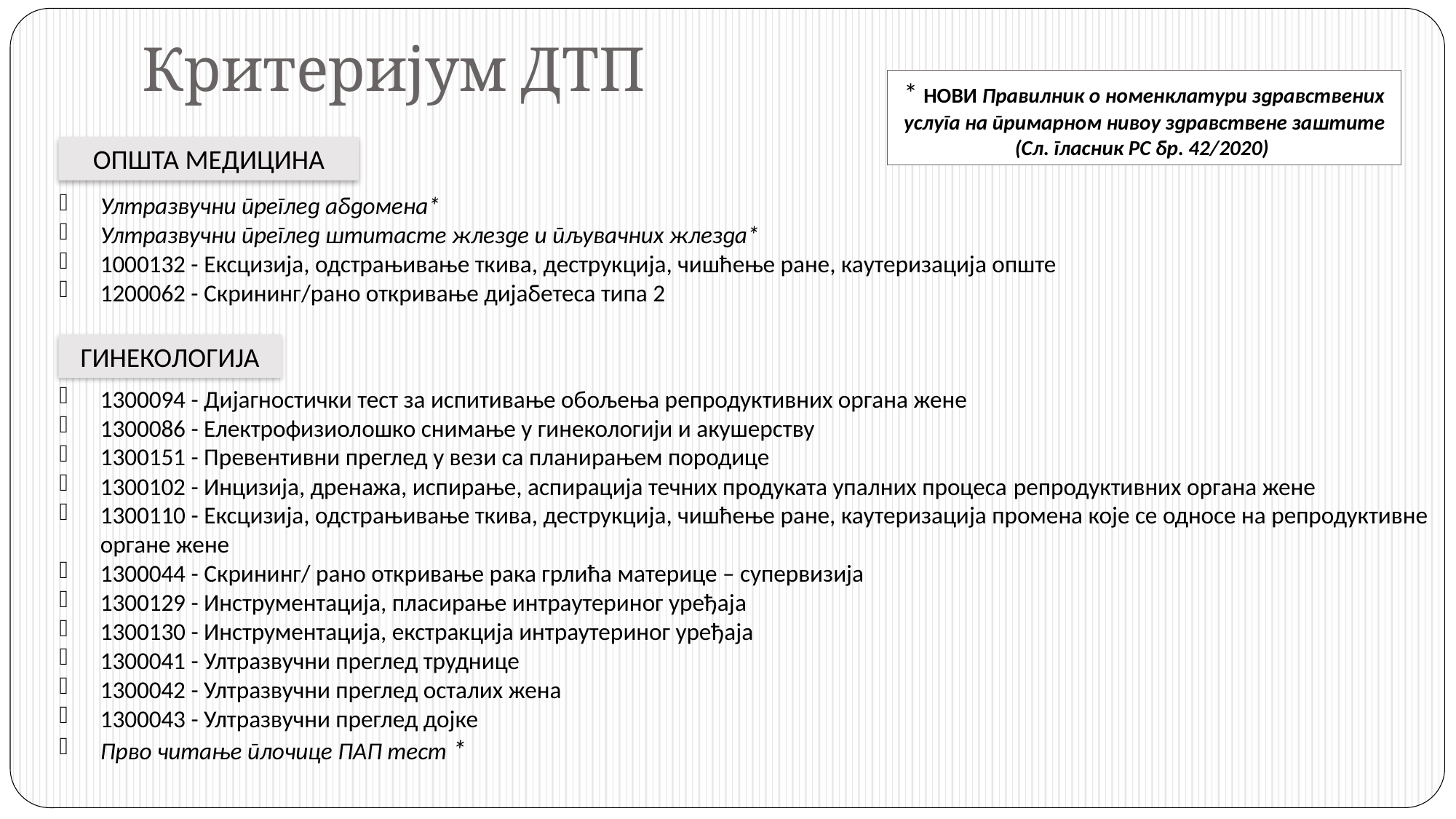

# Критеријум ДТП
* НОВИ Правилник о номенклатури здравствених услуга на примарном нивоу здравствене заштите (Сл. гласник РС бр. 42/2020)
ОПШТА МЕДИЦИНА
Ултразвучни преглед абдомена*
Ултразвучни преглед штитасте жлезде и пљувачних жлезда*
1000132 - Ексцизија, одстрањивање ткива, деструкција, чишћење ране, каутеризација опште
1200062 - Скрининг/рано откривање дијабетеса типа 2
ГИНЕКОЛОГИЈА
1300094 - Дијагностички тест за испитивање обољења репродуктивних органа жене
1300086 - Електрофизиолошко снимање у гинекологији и акушерству
1300151 - Превентивни преглед у вези са планирањем породице
1300102 - Инцизија, дренажа, испирање, аспирација течних продуката упалних процеса репродуктивних органа жене
1300110 - Ексцизија, одстрањивање ткива, деструкција, чишћење ране, каутеризација промена које се односе на репродуктивне органе жене
1300044 - Скрининг/ рано откривање рака грлића материце – супервизија
1300129 - Инструментација, пласирање интраутериног уређаја
1300130 - Инструментација, екстракција интраутериног уређаја
1300041 - Ултразвучни преглед труднице
1300042 - Ултразвучни преглед осталих жена
1300043 - Ултразвучни преглед дојке
Прво читање плочице ПАП тест *